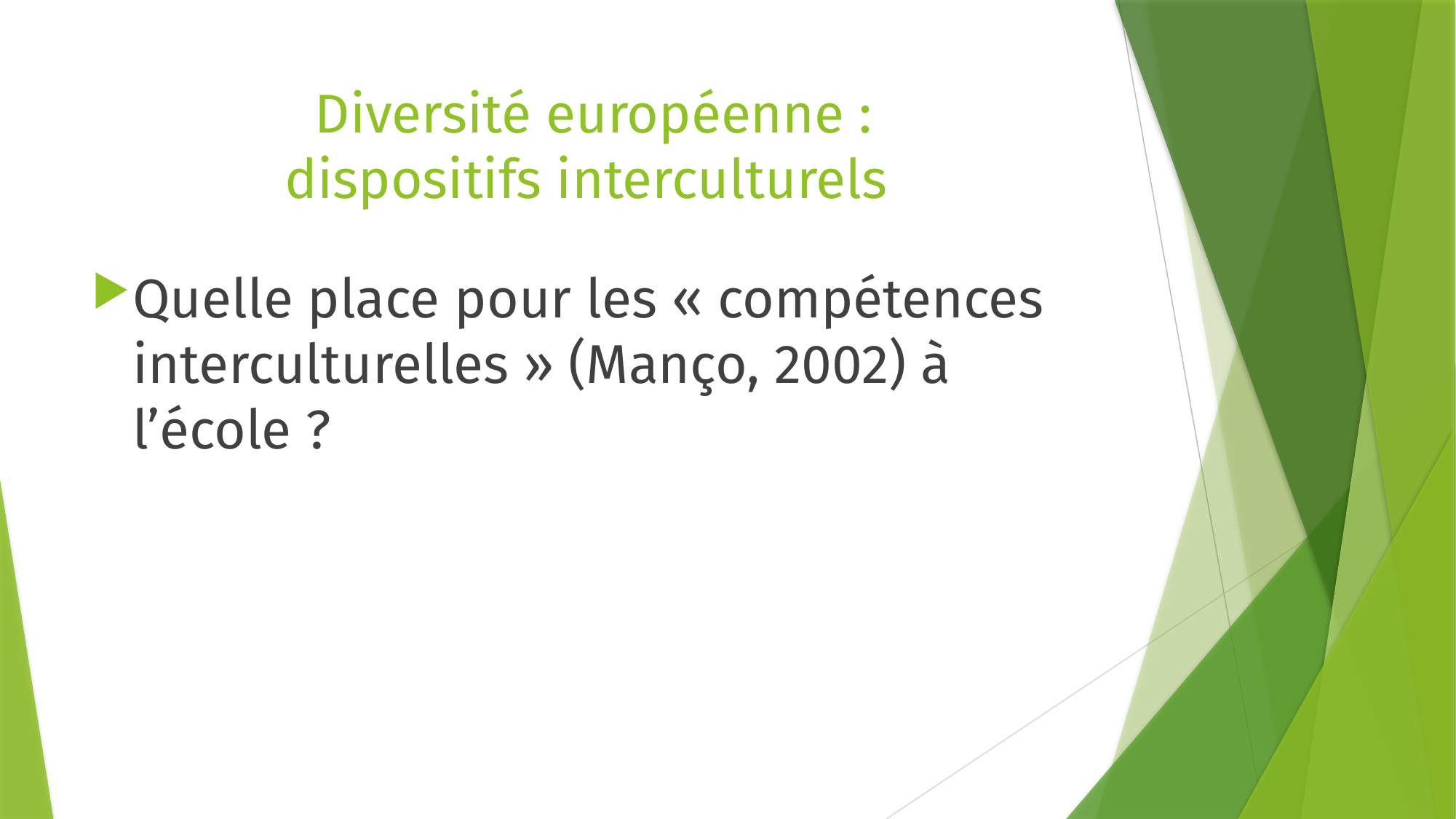

# Diversité européenne : dispositifs interculturels
Quelle place pour les « compétences interculturelles » (Manço, 2002) à l’école ?